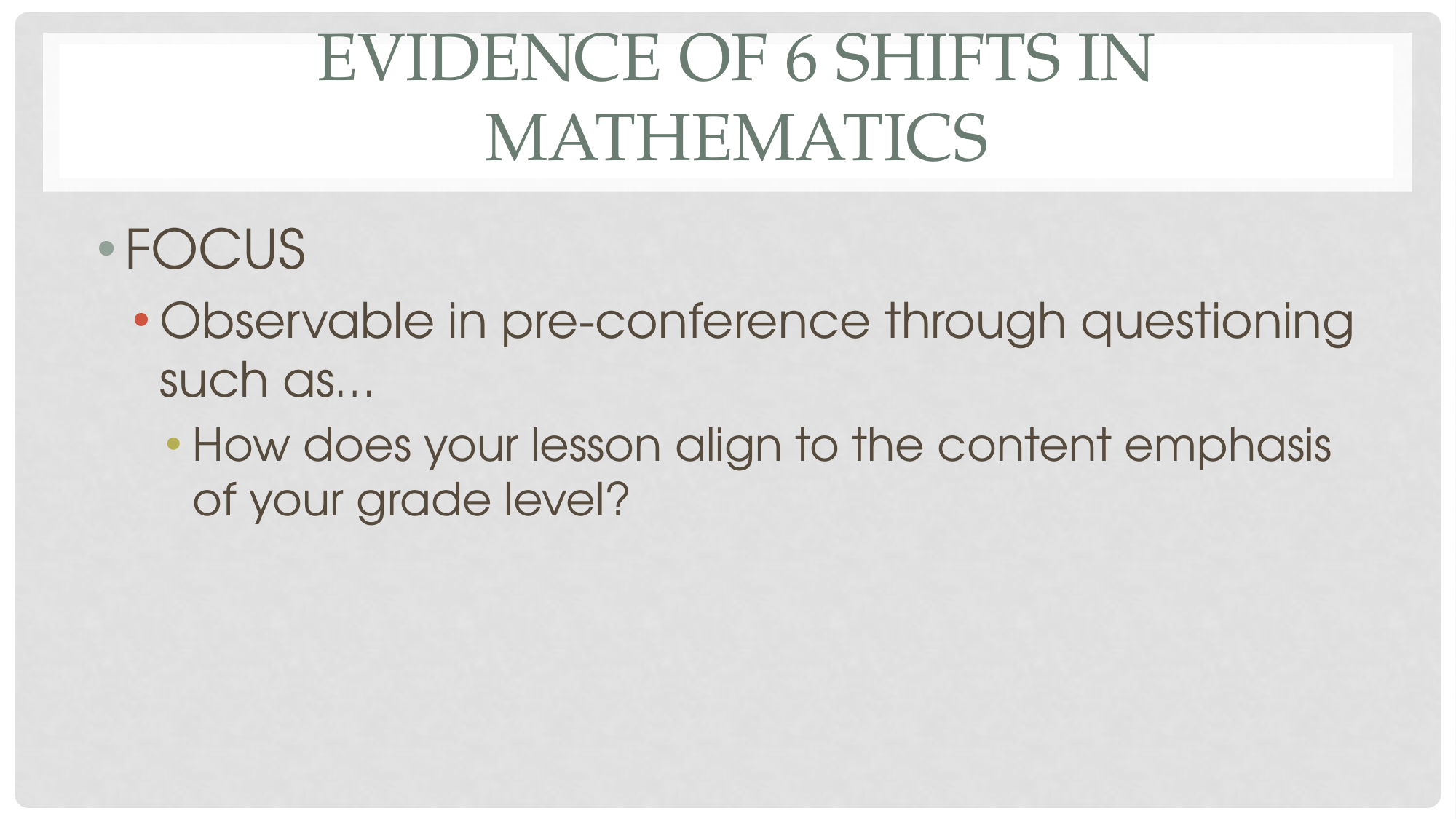

# Evidence of 6 Shifts in Mathematics
FOCUS
Observable in pre-conference through questioning such as…
How does your lesson align to the content emphasis of your grade level?